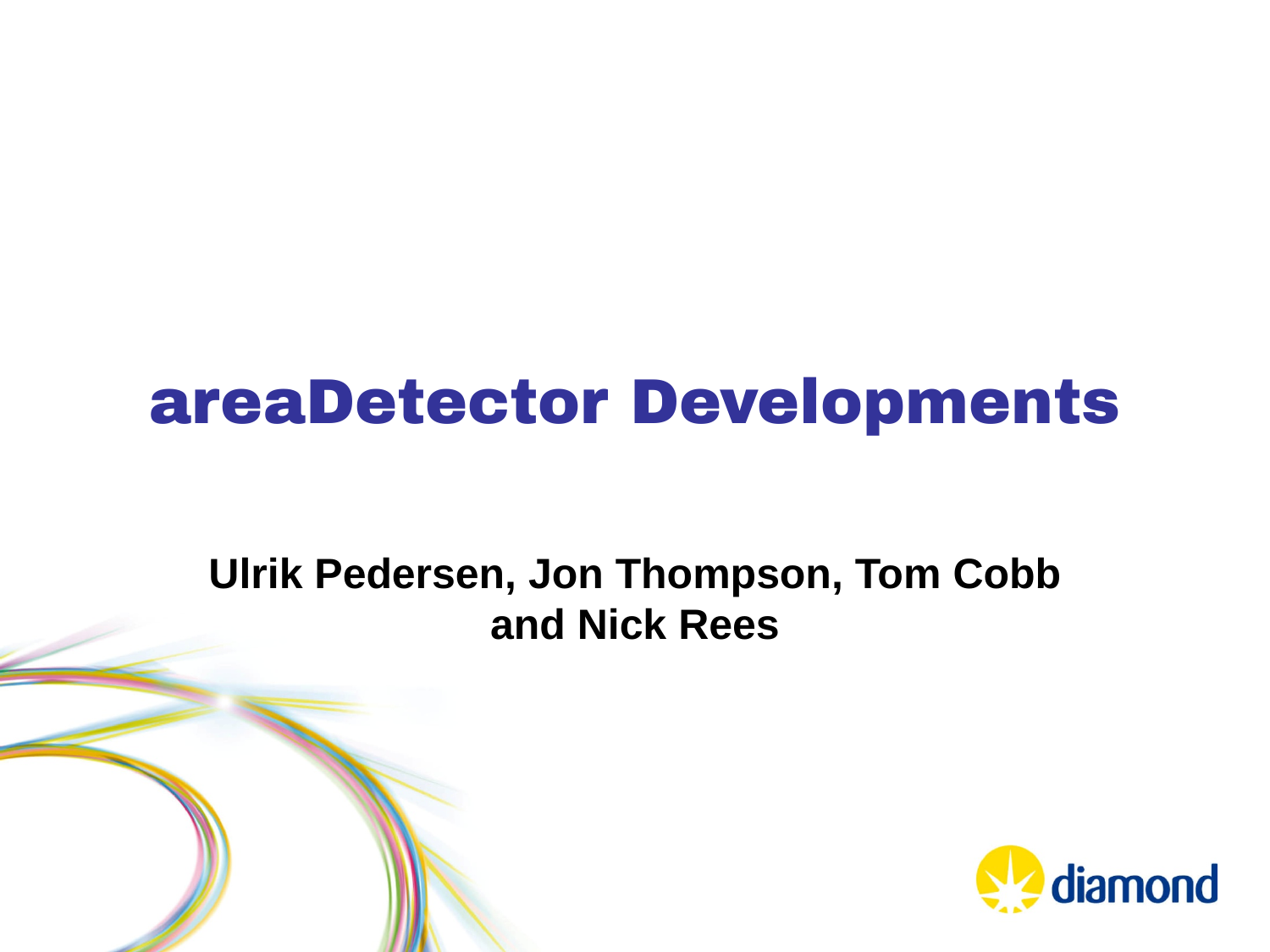

# areaDetector Developments
Ulrik Pedersen, Jon Thompson, Tom Cobb and Nick Rees